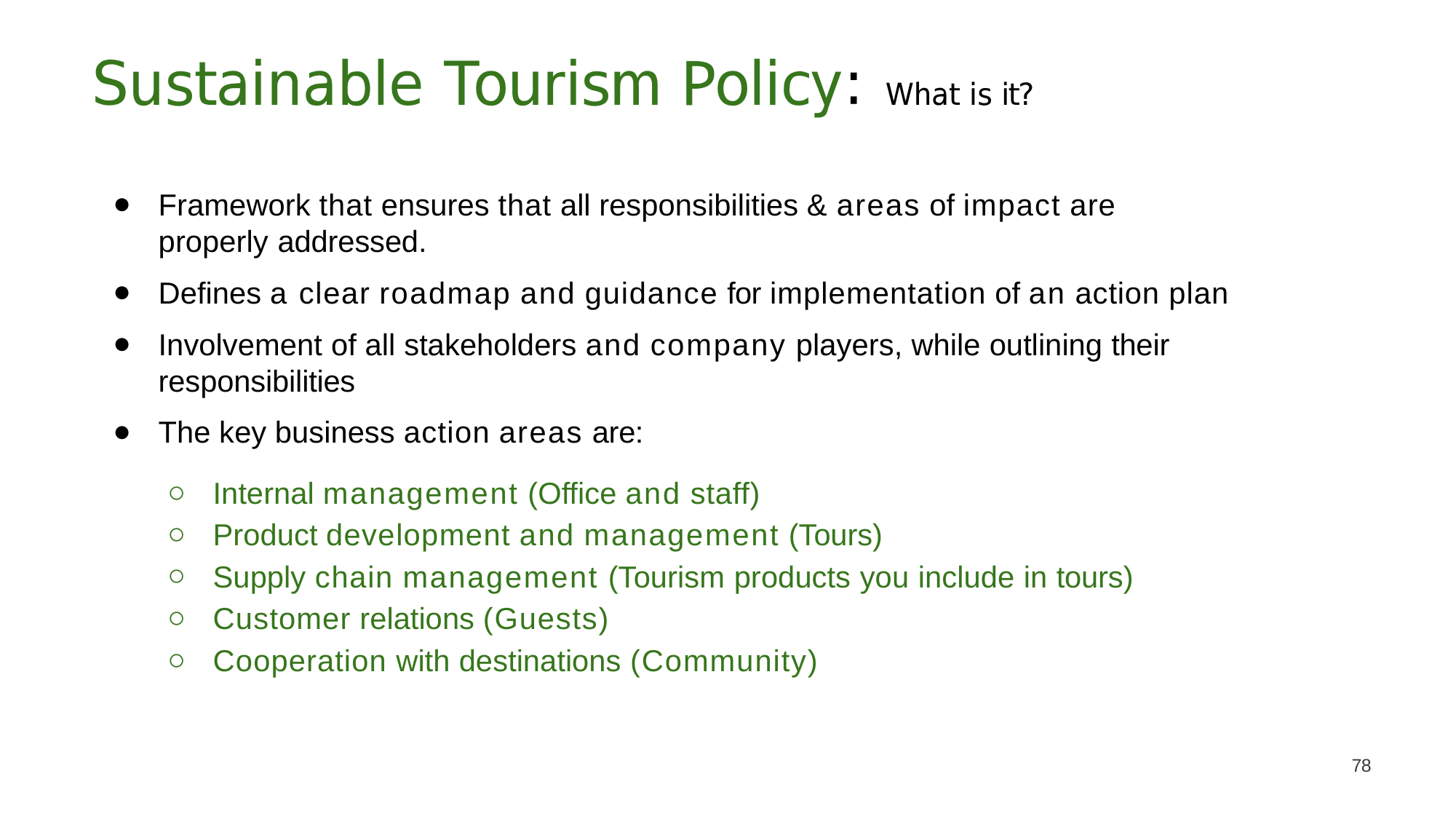

# Sustainable Tourism Policy: What is it?
Framework that ensures that all responsibilities & areas of impact are properly addressed.
Defines a clear roadmap and guidance for implementation of an action plan
Involvement of all stakeholders and company players, while outlining their responsibilities
The key business action areas are:
Internal management (Office and staff)
Product development and management (Tours)
Supply chain management (Tourism products you include in tours)
Customer relations (Guests)
Cooperation with destinations (Community)
78